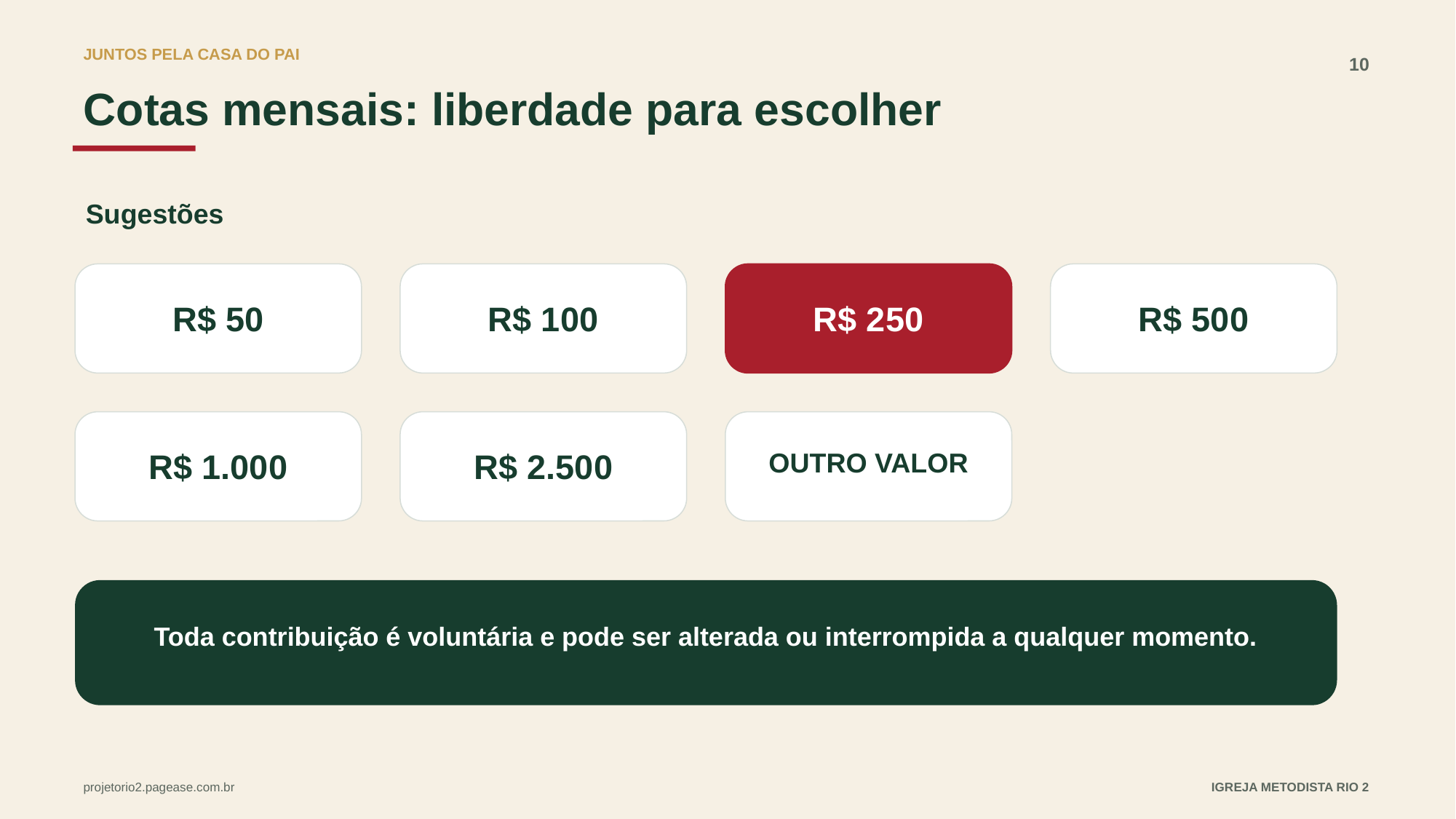

JUNTOS PELA CASA DO PAI
10
Cotas mensais: liberdade para escolher

Sugestões

R$ 50
R$ 100
R$ 250
R$ 500

R$ 1.000
R$ 2.500
OUTRO VALOR

Toda contribuição é voluntária e pode ser alterada ou interrompida a qualquer momento.
projetorio2.pagease.com.br
IGREJA METODISTA RIO 2